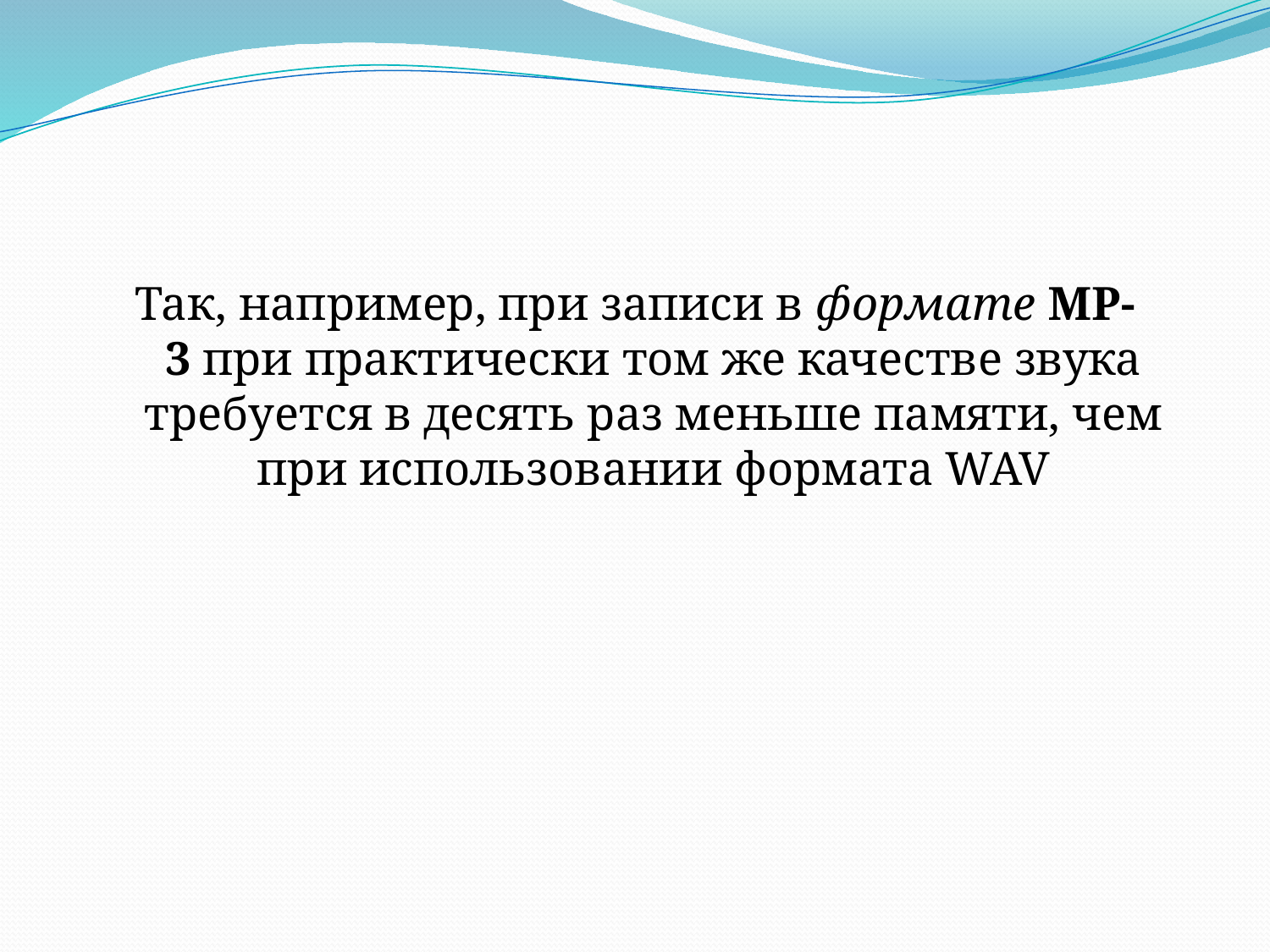

Так, например, при записи в формате МР-3 при практически том же качестве звука требуется в десять раз меньше памяти, чем при использовании формата WAV